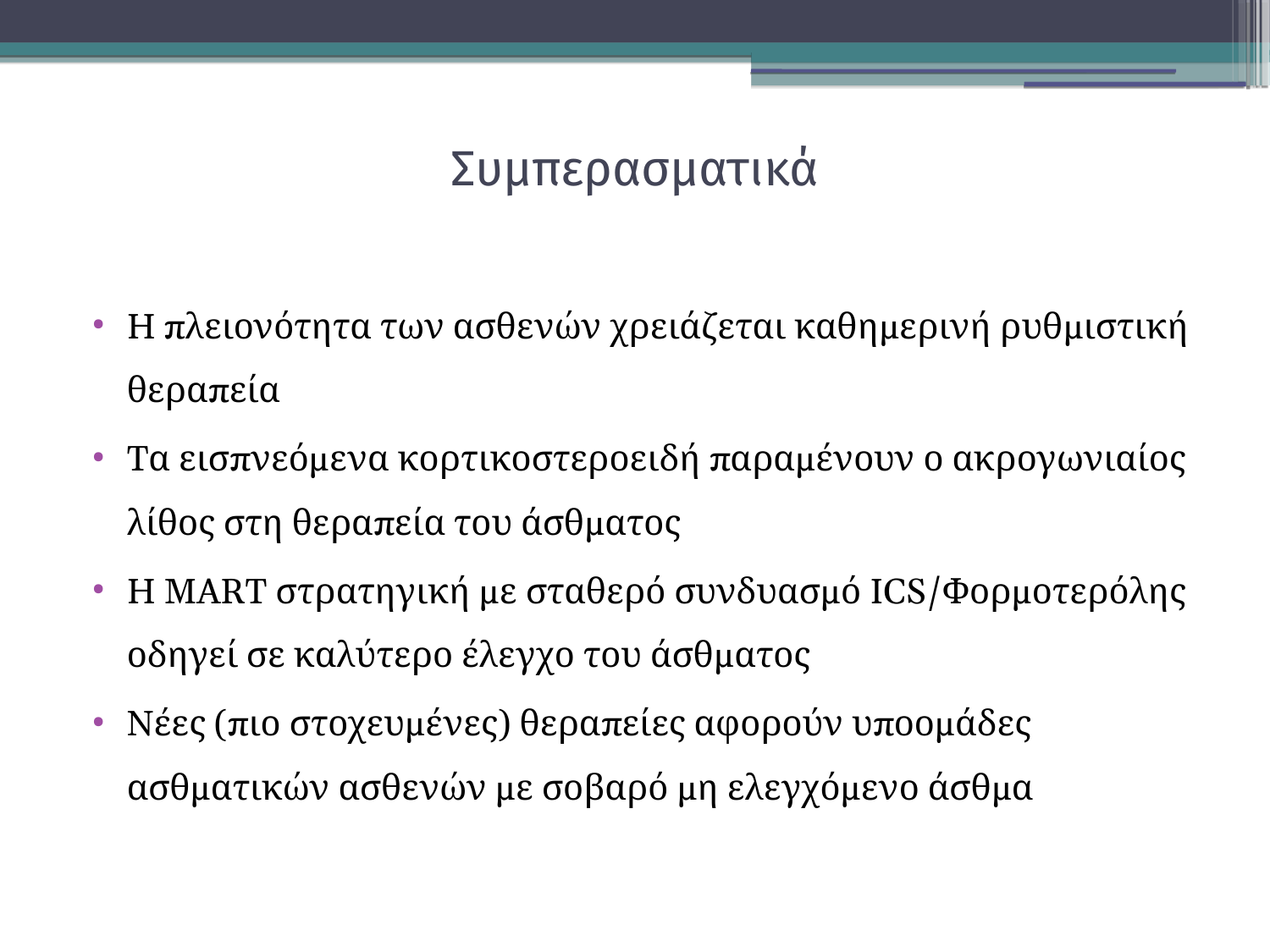

Συμπερασματικά
Η πλειονότητα των ασθενών χρειάζεται καθημερινή ρυθμιστική θεραπεία
Τα εισπνεόμενα κορτικοστεροειδή παραμένουν ο ακρογωνιαίος λίθος στη θεραπεία του άσθματος
Η MART στρατηγική με σταθερό συνδυασμό ICS/Φορμοτερόλης οδηγεί σε καλύτερο έλεγχο του άσθματος
Νέες (πιο στοχευμένες) θεραπείες αφορούν υποομάδες ασθματικών ασθενών με σοβαρό μη ελεγχόμενο άσθμα